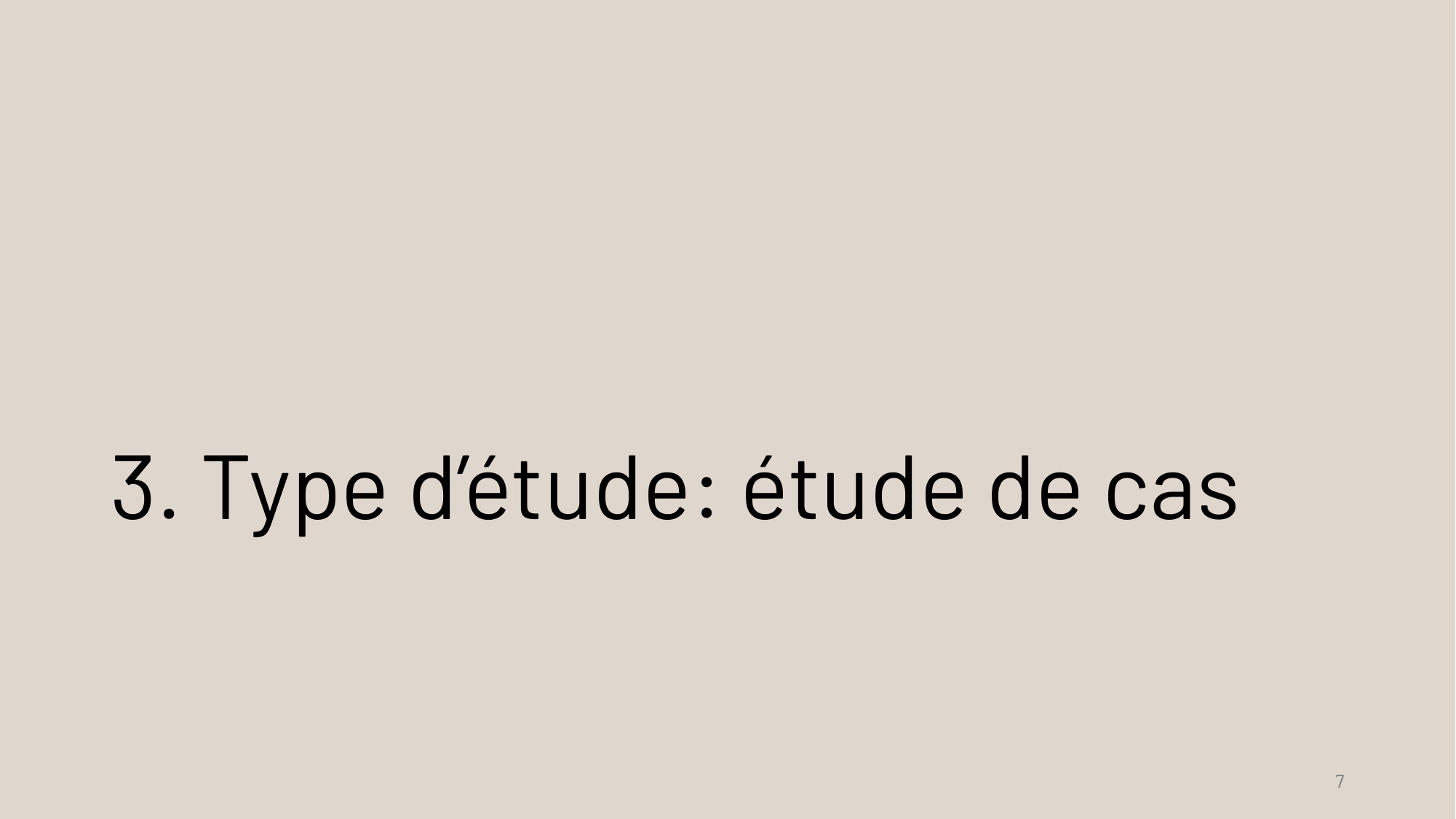

# 3. Type d’étude: étude de cas

7